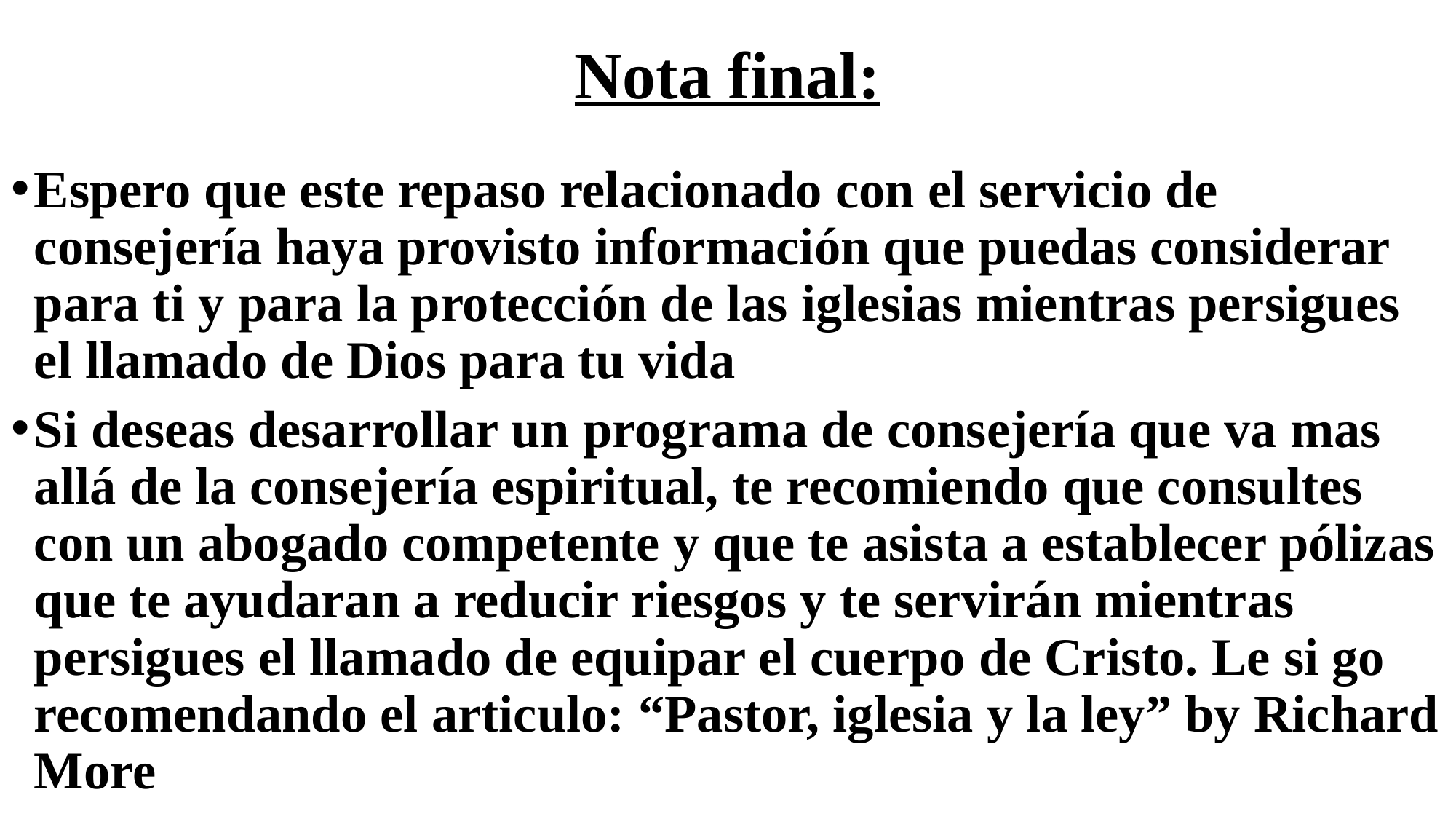

# Nota final:
Espero que este repaso relacionado con el servicio de consejería haya provisto información que puedas considerar para ti y para la protección de las iglesias mientras persigues el llamado de Dios para tu vida
Si deseas desarrollar un programa de consejería que va mas allá de la consejería espiritual, te recomiendo que consultes con un abogado competente y que te asista a establecer pólizas que te ayudaran a reducir riesgos y te servirán mientras persigues el llamado de equipar el cuerpo de Cristo. Le si go recomendando el articulo: “Pastor, iglesia y la ley” by Richard More